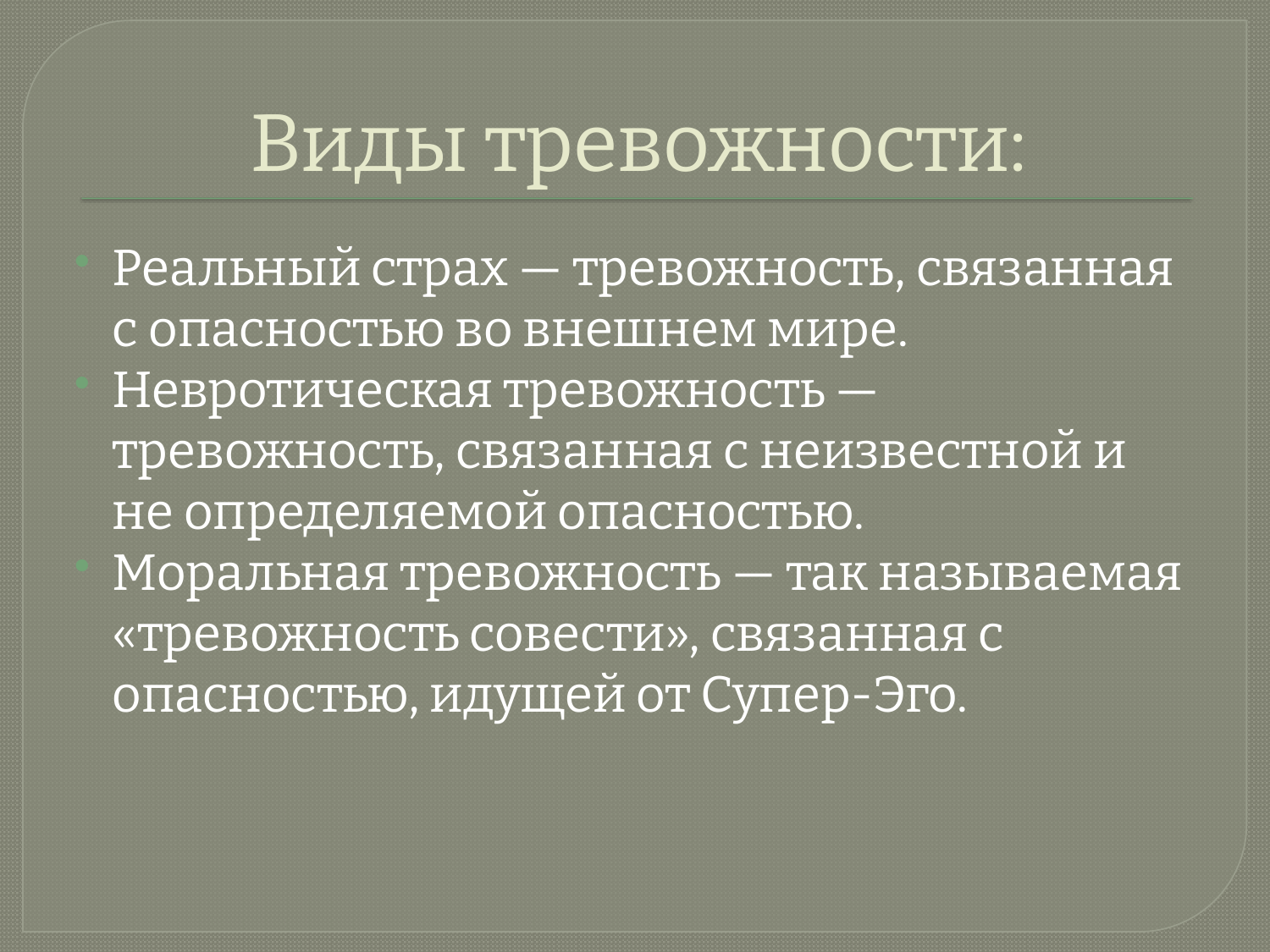

# Виды тревожности:
Реальный страх — тревожность, связанная с опасностью во внешнем мире.
Невротическая тревожность — тревожность, связанная с неизвестной и не определяемой опасностью.
Моральная тревожность — так называемая «тревожность совести», связанная с опасностью, идущей от Супер-Эго.